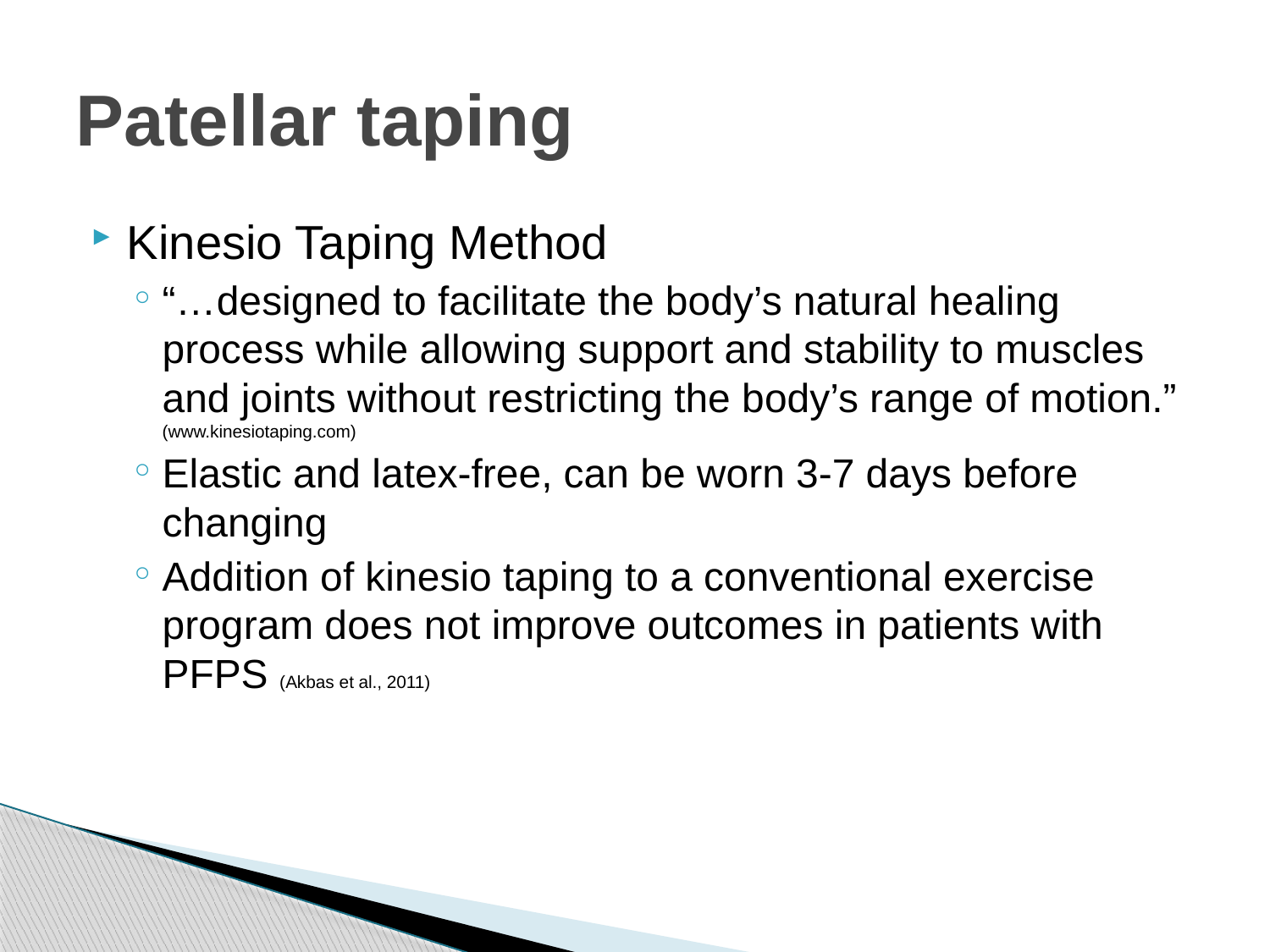

# Patellar taping
Kinesio Taping Method
“…designed to facilitate the body’s natural healing process while allowing support and stability to muscles and joints without restricting the body’s range of motion.” (www.kinesiotaping.com)
Elastic and latex-free, can be worn 3-7 days before changing
Addition of kinesio taping to a conventional exercise program does not improve outcomes in patients with PFPS (Akbas et al., 2011)